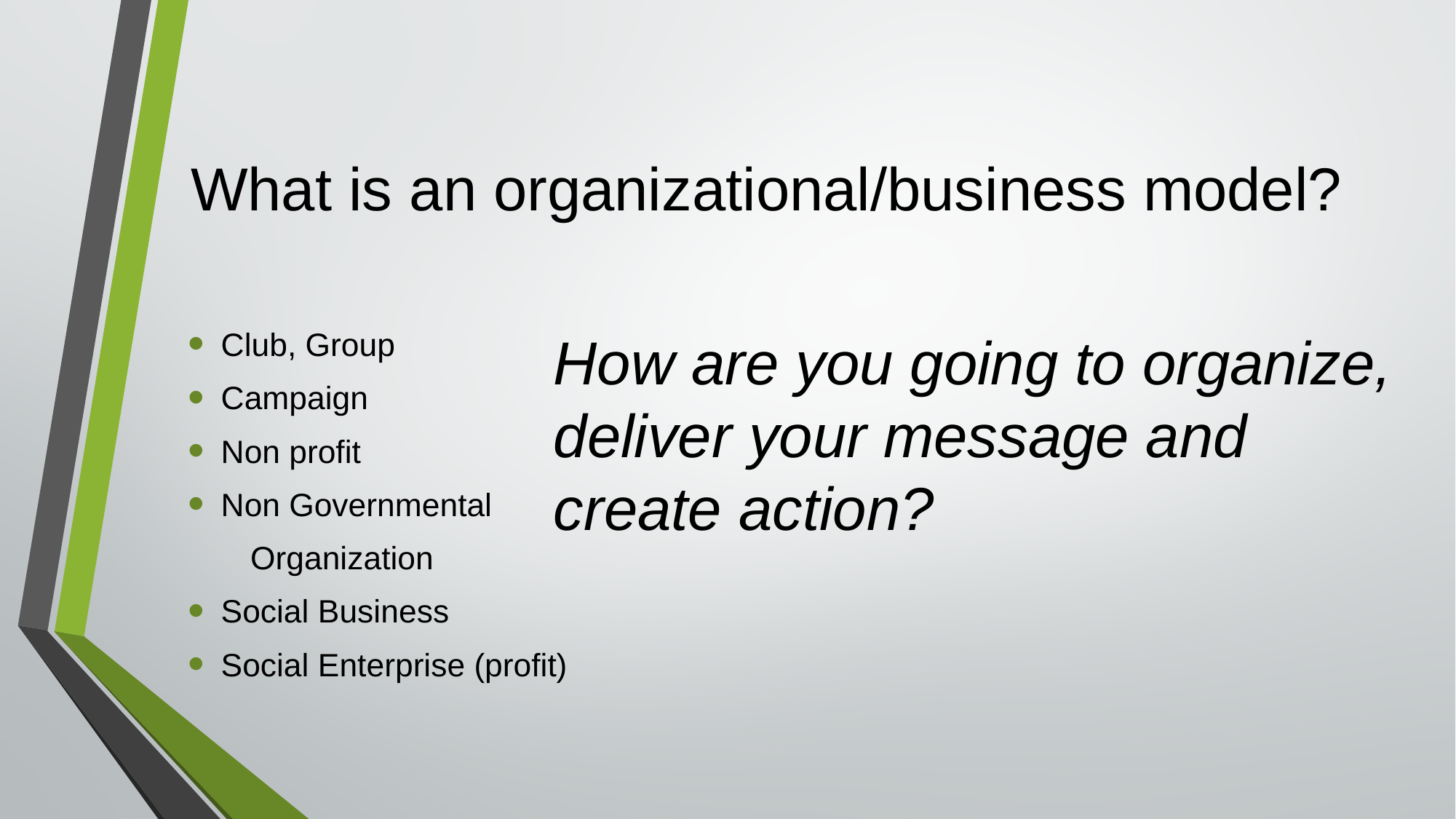

# What is an organizational/business model?
Club, Group
Campaign
Non profit
Non Governmental
       Organization
Social Business
Social Enterprise (profit)

How are you going to organize, deliver your message and create action?